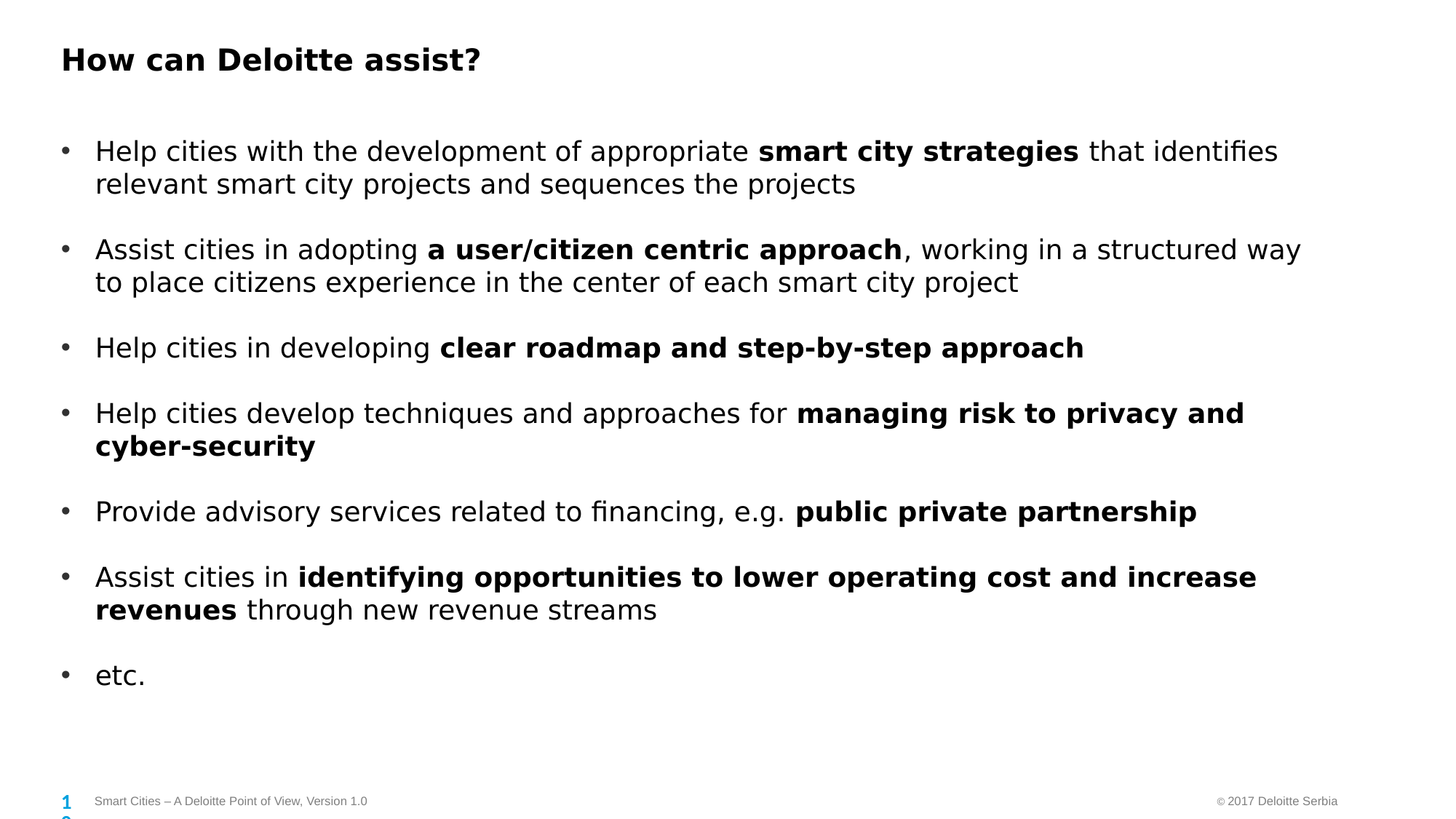

# How can Deloitte assist?
Help cities with the development of appropriate smart city strategies that identifies relevant smart city projects and sequences the projects

Assist cities in adopting a user/citizen centric approach, working in a structured way to place citizens experience in the center of each smart city project

Help cities in developing clear roadmap and step-by-step approach

Help cities develop techniques and approaches for managing risk to privacy and cyber-security

Provide advisory services related to financing, e.g. public private partnership

Assist cities in identifying opportunities to lower operating cost and increase revenues through new revenue streams

etc.

10
Smart Cities – A Deloitte Point of View, Version 1.0